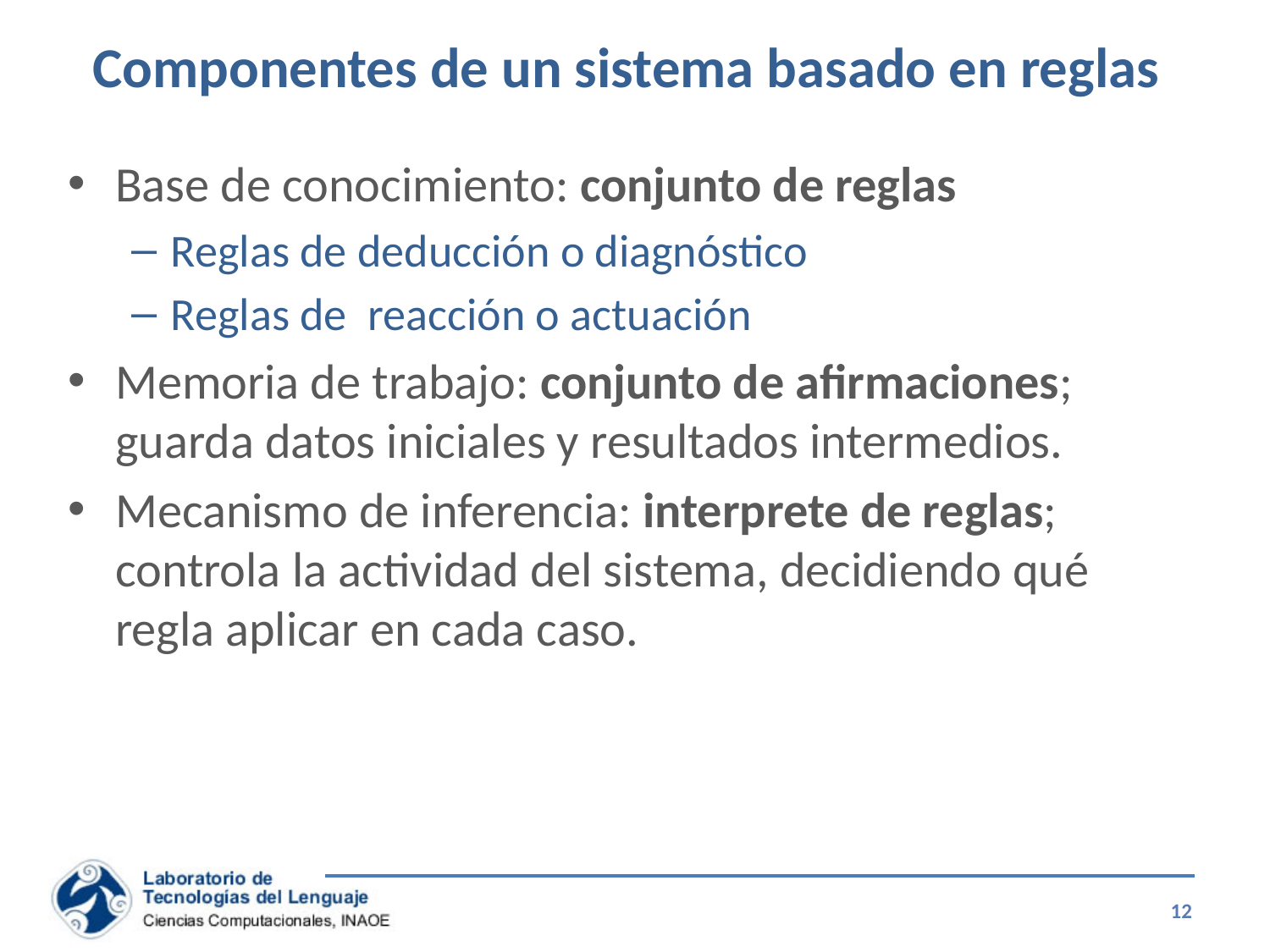

# Componentes de un sistema basado en reglas
Base de conocimiento: conjunto de reglas
Reglas de deducción o diagnóstico
Reglas de  reacción o actuación
Memoria de trabajo: conjunto de afirmaciones; guarda datos iniciales y resultados intermedios.
Mecanismo de inferencia: interprete de reglas; controla la actividad del sistema, decidiendo qué regla aplicar en cada caso.
12